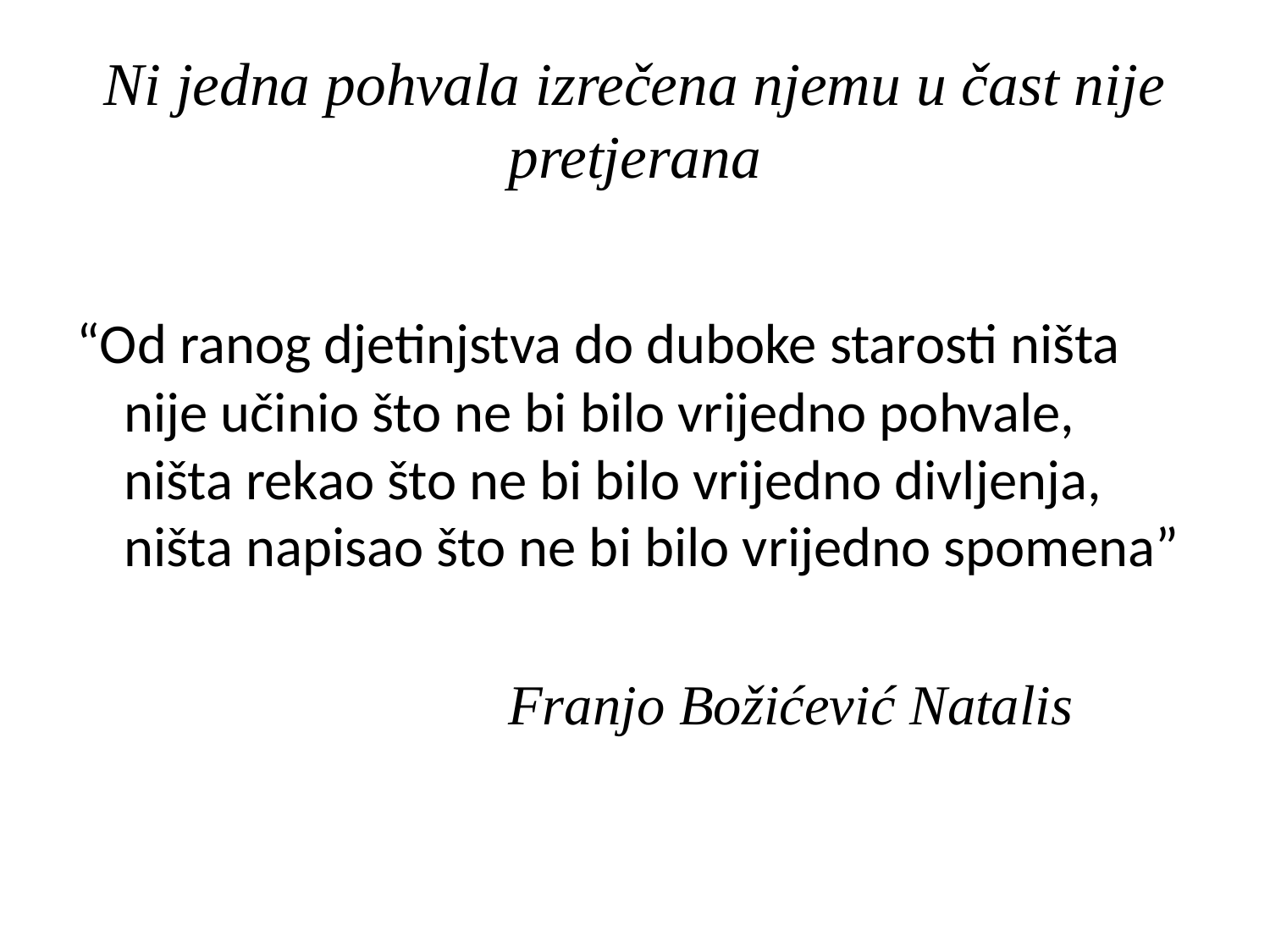

# Ni jedna pohvala izrečena njemu u čast nije pretjerana

“Od ranog djetinjstva do duboke starosti ništa nije učinio što ne bi bilo vrijedno pohvale, ništa rekao što ne bi bilo vrijedno divljenja, ništa napisao što ne bi bilo vrijedno spomena”

                                  Franjo Božićević Natalis